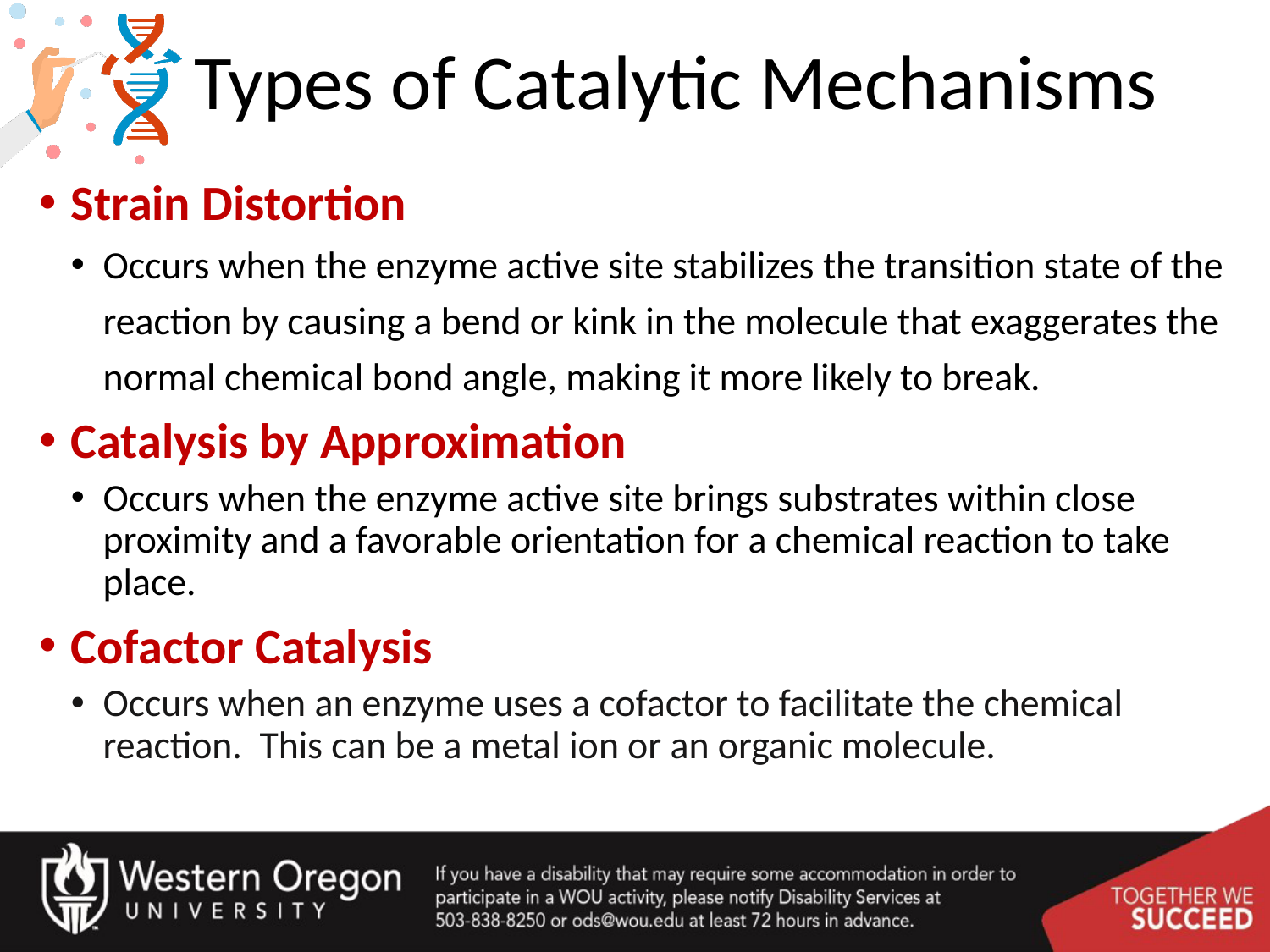

# Types of Catalytic Mechanisms
Strain Distortion
Occurs when the enzyme active site stabilizes the transition state of the reaction by causing a bend or kink in the molecule that exaggerates the normal chemical bond angle, making it more likely to break.
Catalysis by Approximation
Occurs when the enzyme active site brings substrates within close proximity and a favorable orientation for a chemical reaction to take place.
Cofactor Catalysis
Occurs when an enzyme uses a cofactor to facilitate the chemical reaction.  This can be a metal ion or an organic molecule.